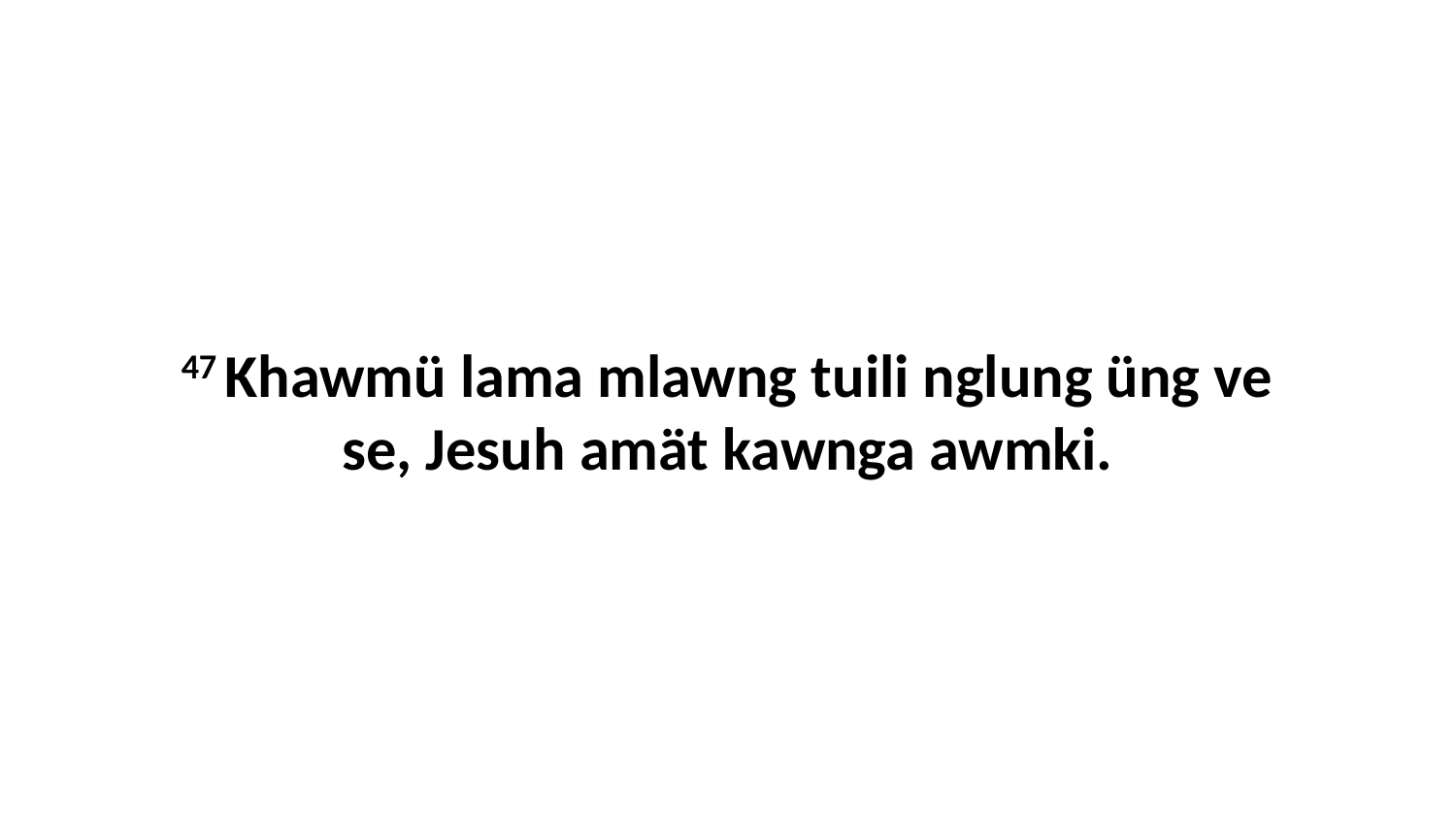

47 Khawmü lama mlawng tuili nglung üng ve se, Jesuh amät kawnga awmki.